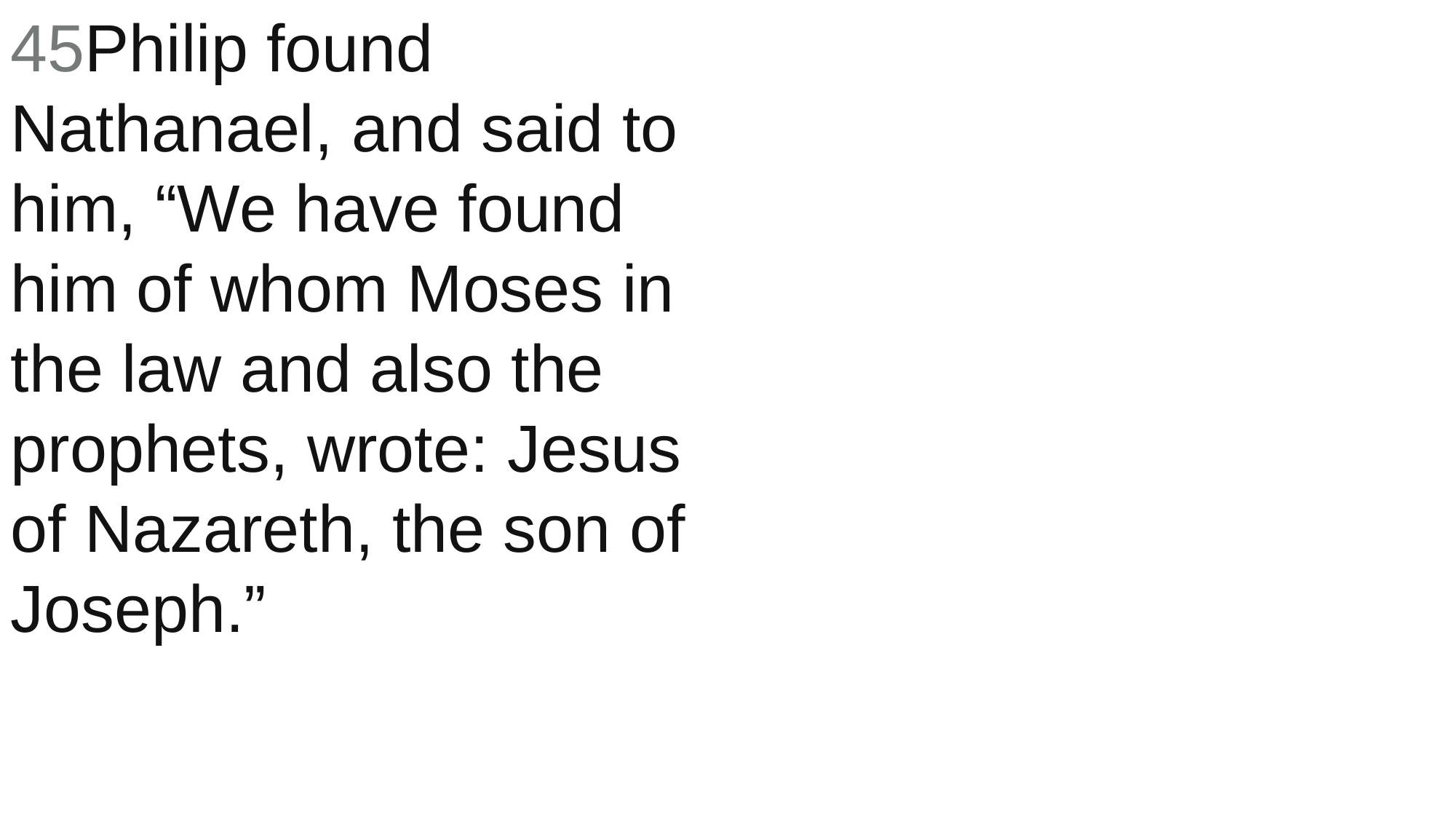

45Philip found Nathanael, and said to him, “We have found him of whom Moses in the law and also the prophets, wrote: Jesus of Nazareth, the son of Joseph.”